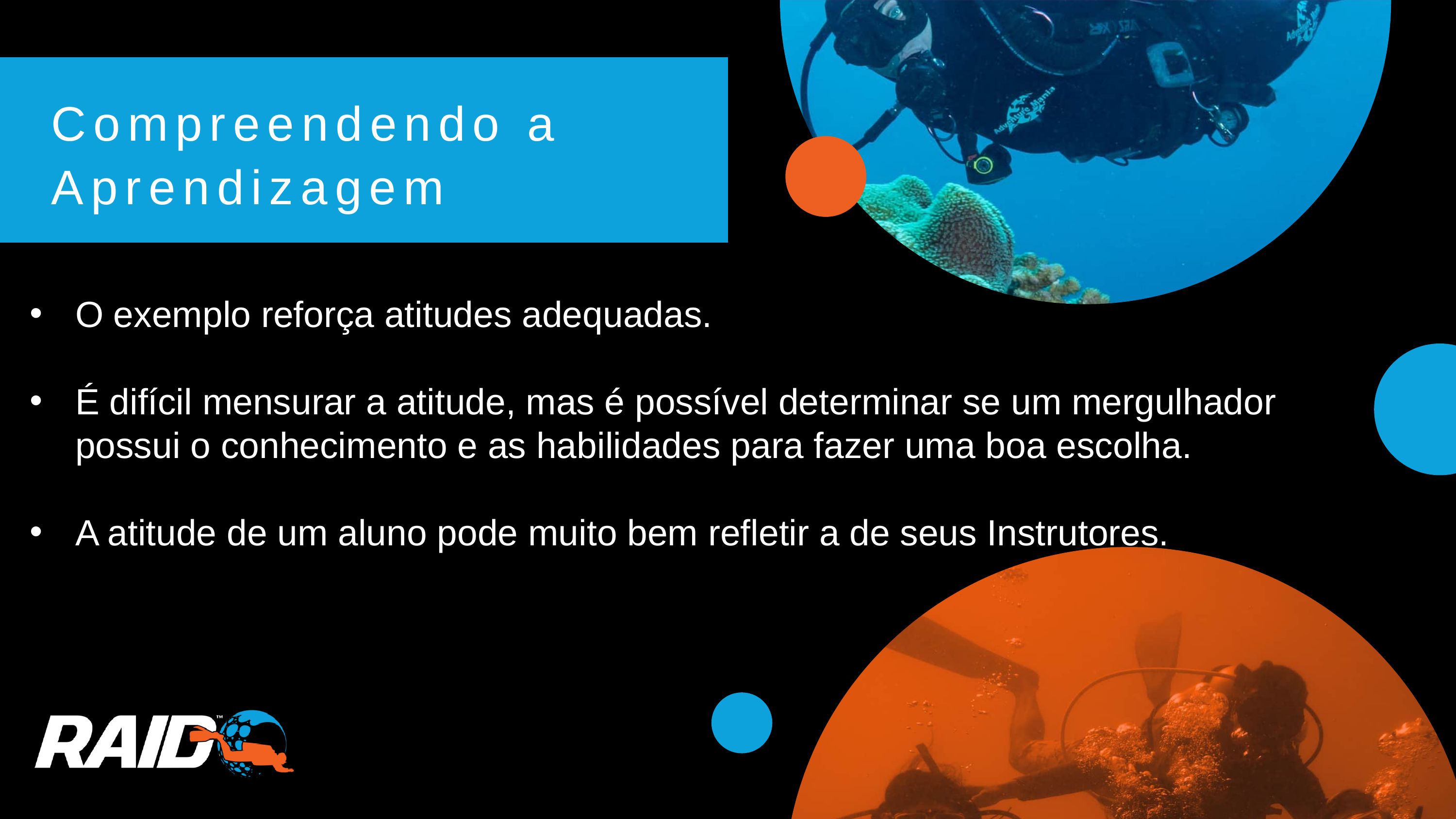

Compreendendo a Aprendizagem

O exemplo reforça atitudes adequadas.

É difícil mensurar a atitude, mas é possível determinar se um mergulhador possui o conhecimento e as habilidades para fazer uma boa escolha.

A atitude de um aluno pode muito bem refletir a de seus Instrutores.